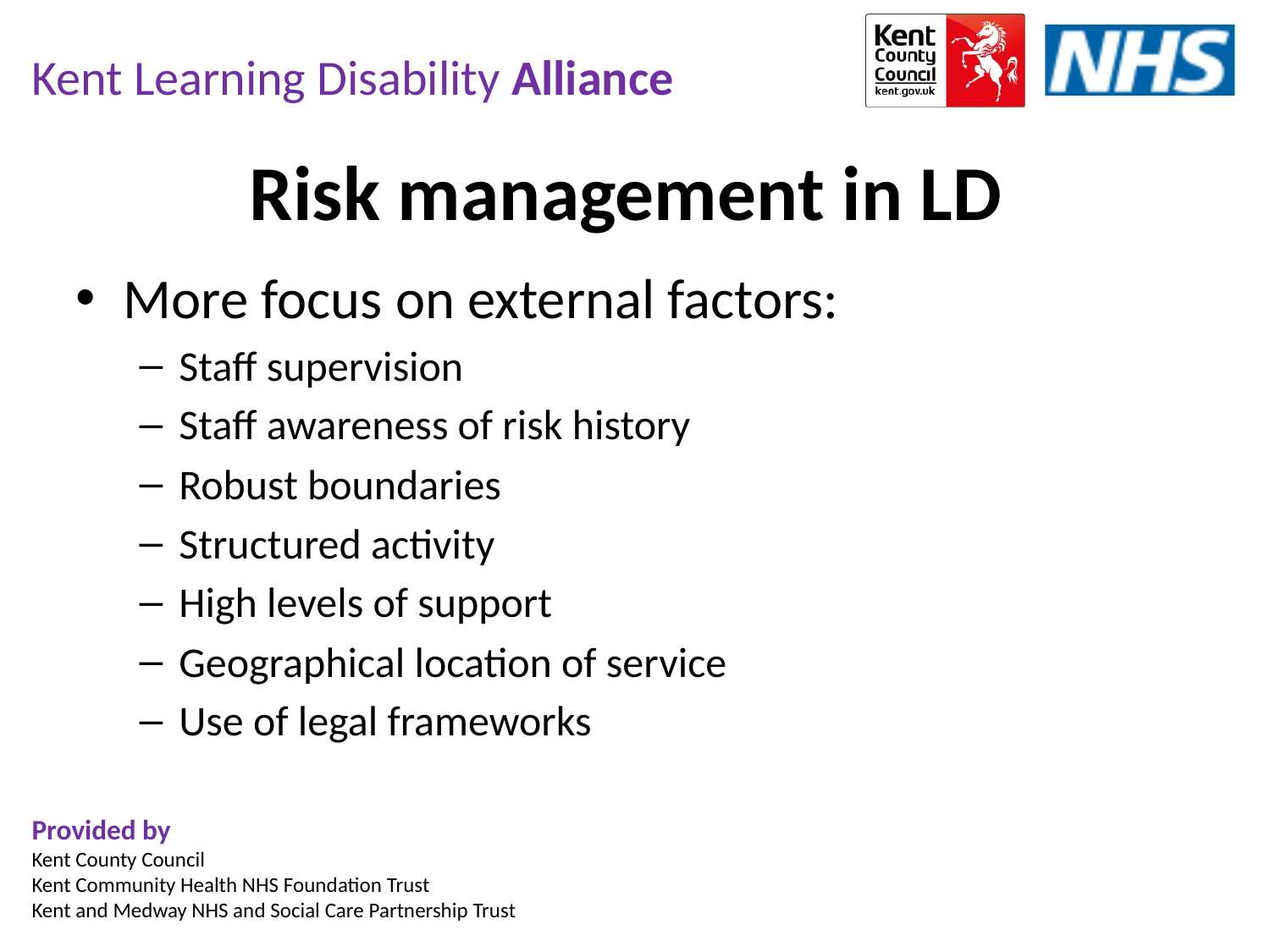

Risk management in LD
More focus on external factors:
Staff supervision
Staff awareness of risk history
Robust boundaries
Structured activity
High levels of support
Geographical location of service
Use of legal frameworks